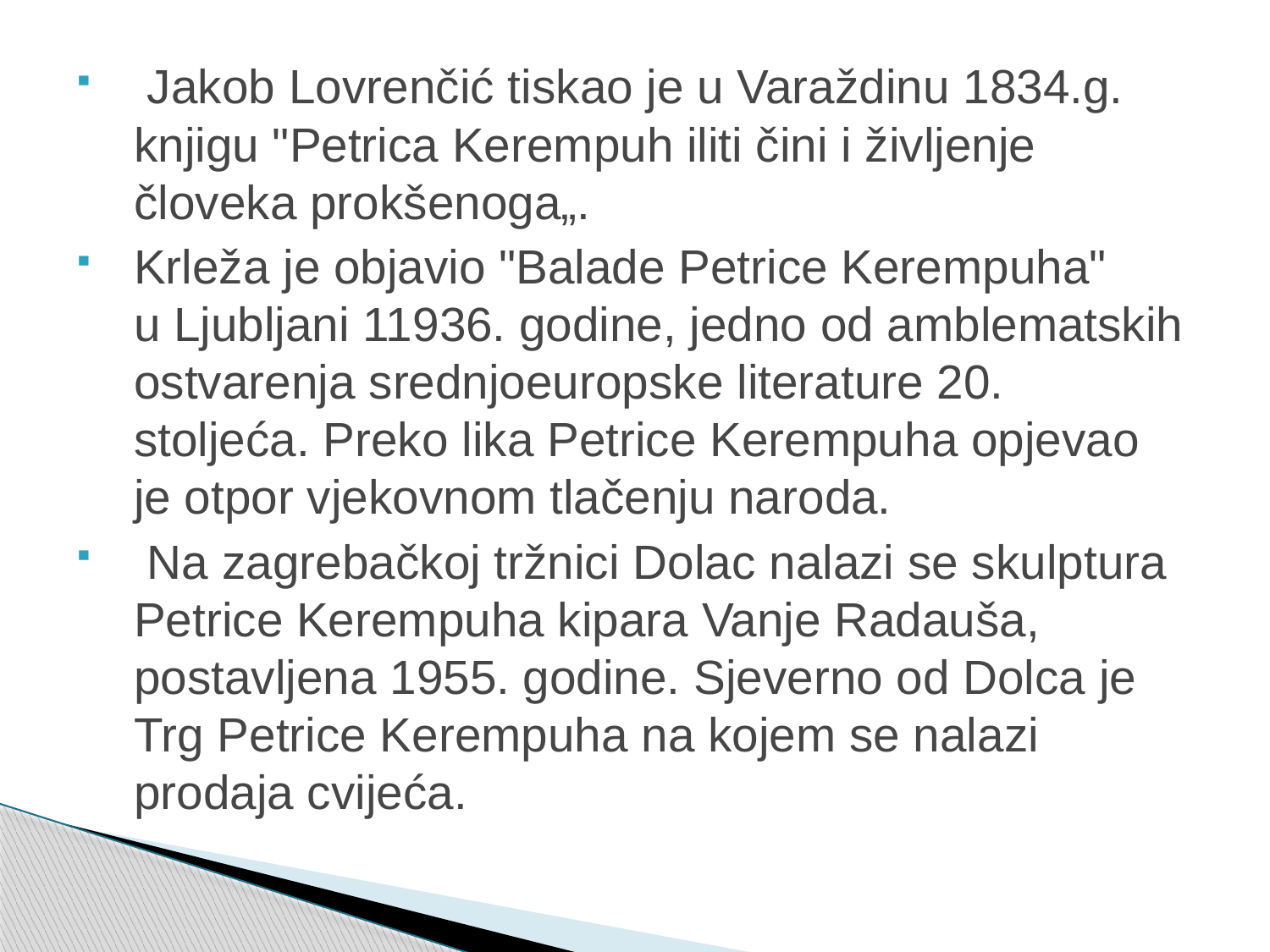

Jakob Lovrenčić tiskao je u Varaždinu 1834.g. knjigu "Petrica Kerempuh iliti čini i življenje človeka prokšenoga„.
Krleža je objavio "Balade Petrice Kerempuha" u Ljubljani 11936. godine, jedno od amblematskih ostvarenja srednjoeuropske literature 20. stoljeća. Preko lika Petrice Kerempuha opjevao je otpor vjekovnom tlačenju naroda.
 Na zagrebačkoj tržnici Dolac nalazi se skulptura Petrice Kerempuha kipara Vanje Radauša, postavljena 1955. godine. Sjeverno od Dolca je Trg Petrice Kerempuha na kojem se nalazi prodaja cvijeća.